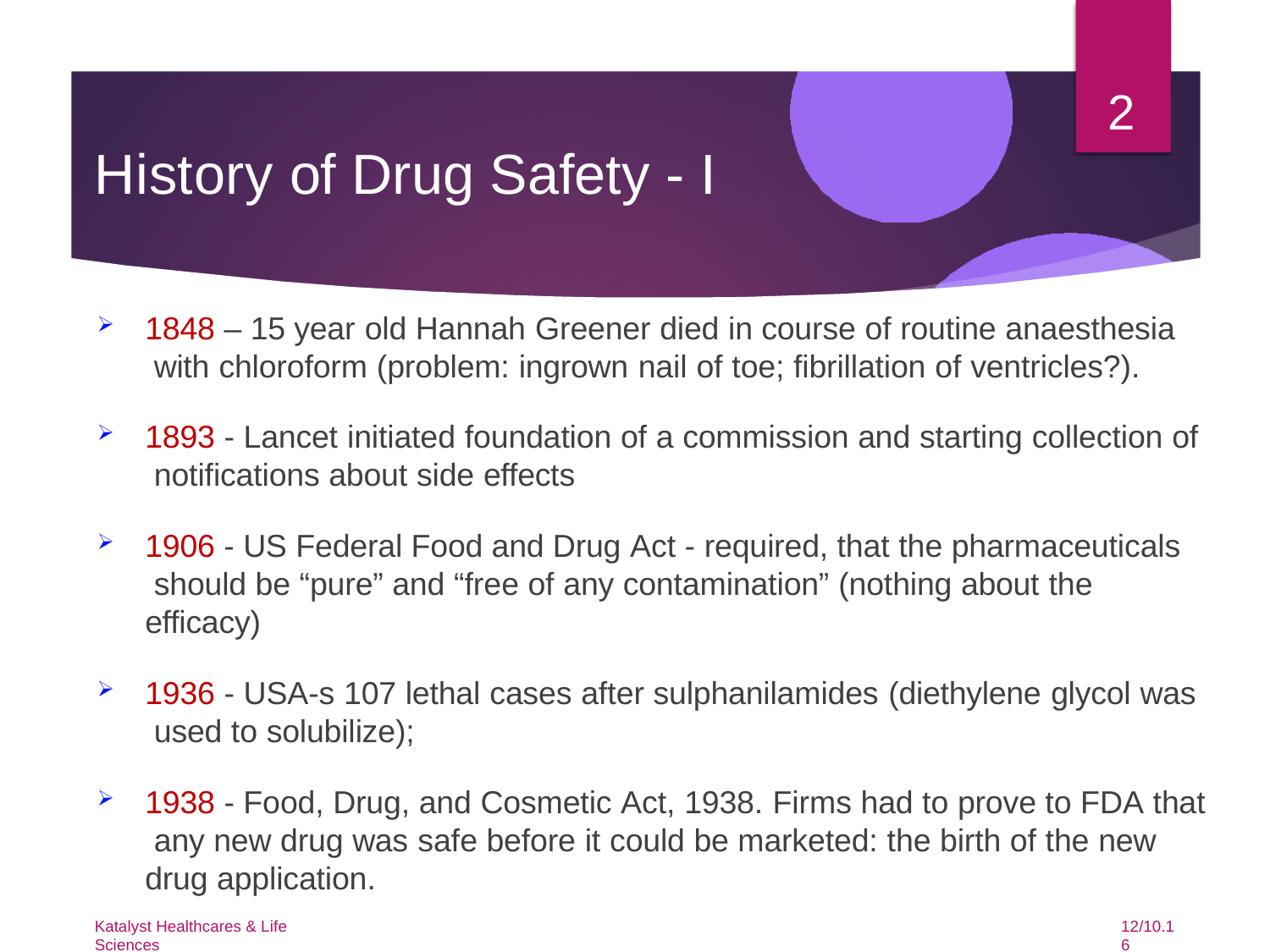

2
# History of Drug Safety - I
1848 – 15 year old Hannah Greener died in course of routine anaesthesia  with chloroform (problem: ingrown nail of toe; fibrillation of ventricles?).
1893 - Lancet initiated foundation of a commission and starting collection of  notifications about side effects

1906 - US Federal Food and Drug Act - required, that the pharmaceuticals  should be “pure” and “free of any contamination” (nothing about the  efficacy)

1936 - USA-s 107 lethal cases after sulphanilamides (diethylene glycol was  used to solubilize);

1938 - Food, Drug, and Cosmetic Act, 1938. Firms had to prove to FDA that  any new drug was safe before it could be marketed: the birth of the new  drug application.
Katalyst Healthcares & Life Sciences
12/10.16